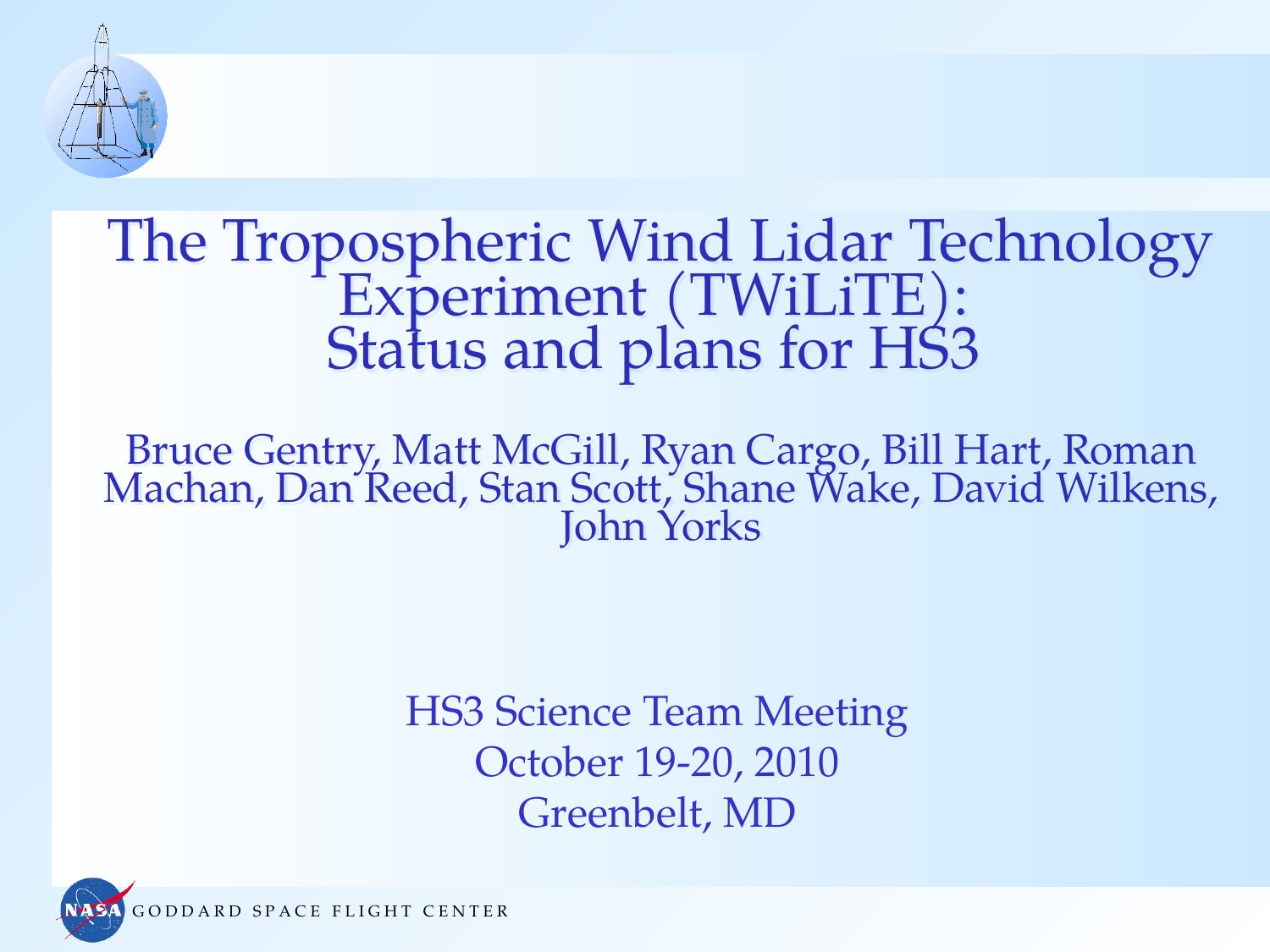

# The Tropospheric Wind Lidar Technology Experiment (TWiLiTE): Status and plans for HS3 Bruce Gentry, Matt McGill, Ryan Cargo, Bill Hart, Roman Machan, Dan Reed, Stan Scott, Shane Wake, David Wilkens, John Yorks

HS3 Science Team Meeting
October 19-20, 2010
Greenbelt, MD